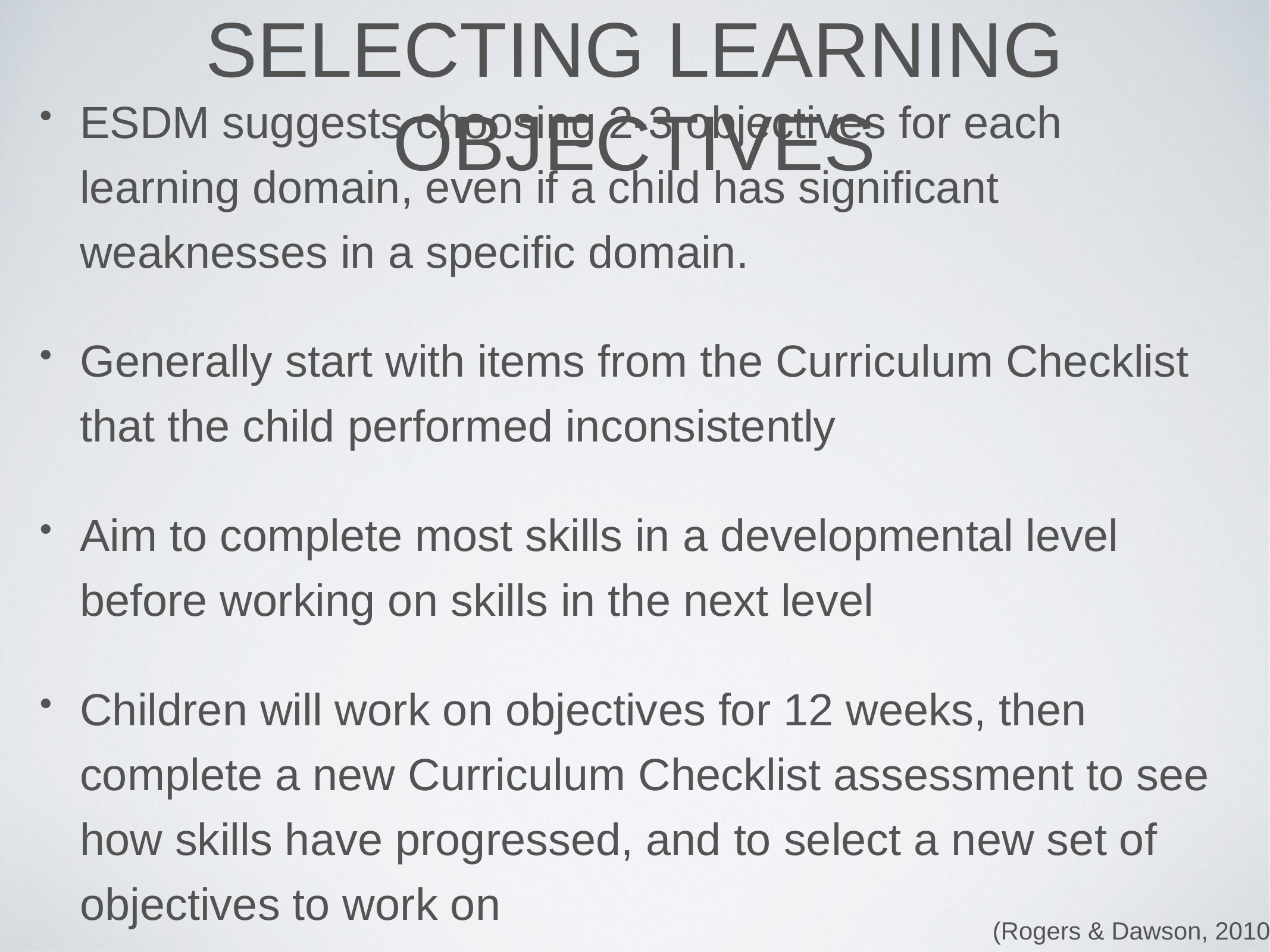

# Selecting learning objectives
ESDM suggests choosing 2-3 objectives for each learning domain, even if a child has significant weaknesses in a specific domain.
Generally start with items from the Curriculum Checklist that the child performed inconsistently
Aim to complete most skills in a developmental level before working on skills in the next level
Children will work on objectives for 12 weeks, then complete a new Curriculum Checklist assessment to see how skills have progressed, and to select a new set of objectives to work on
(Rogers & Dawson, 2010)